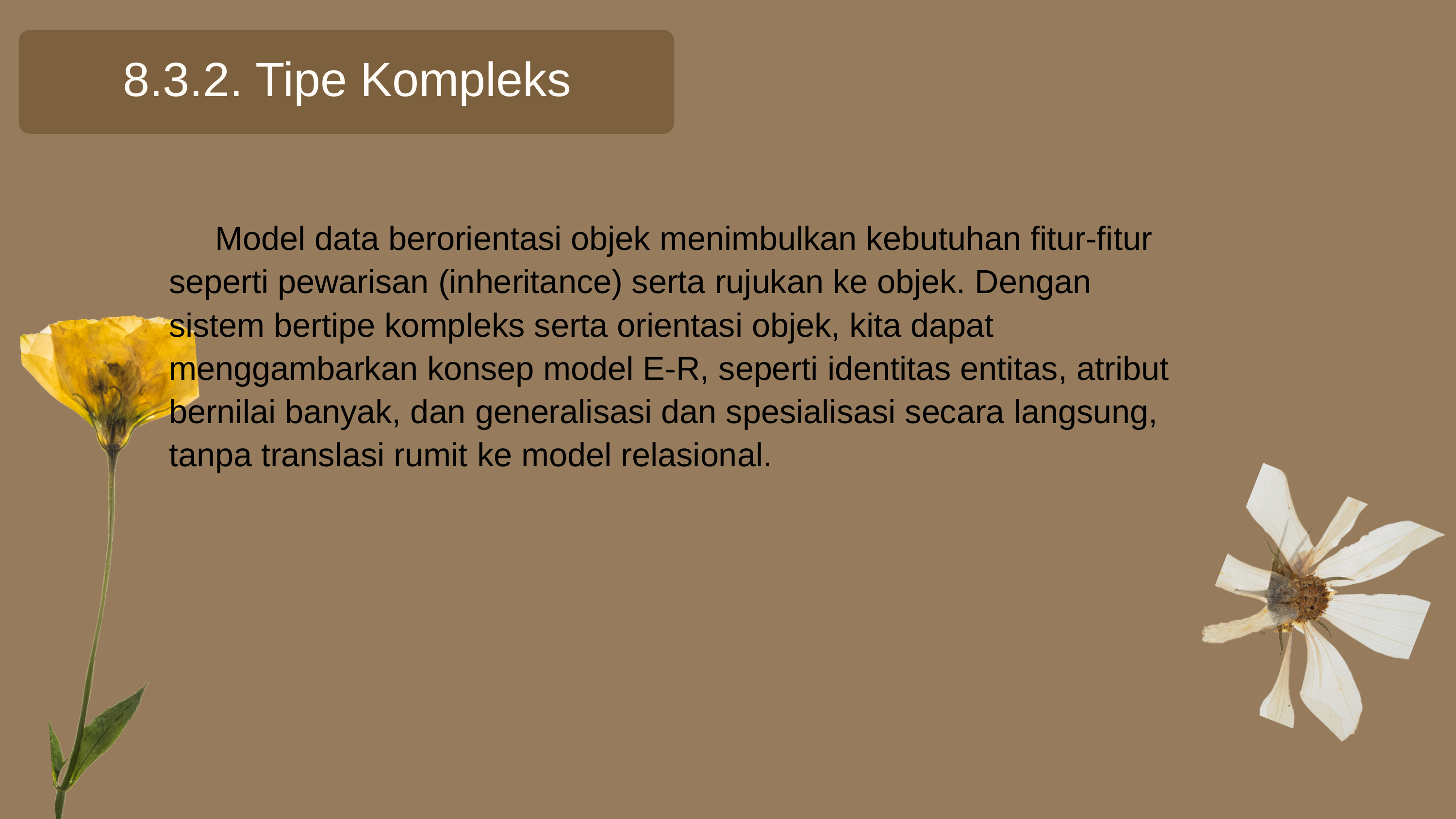

8.3.2. Tipe Kompleks
     Model data berorientasi objek menimbulkan kebutuhan fitur-fitur seperti pewarisan (inheritance) serta rujukan ke objek. Dengan sistem bertipe kompleks serta orientasi objek, kita dapat menggambarkan konsep model E-R, seperti identitas entitas, atribut bernilai banyak, dan generalisasi dan spesialisasi secara langsung, tanpa translasi rumit ke model relasional.